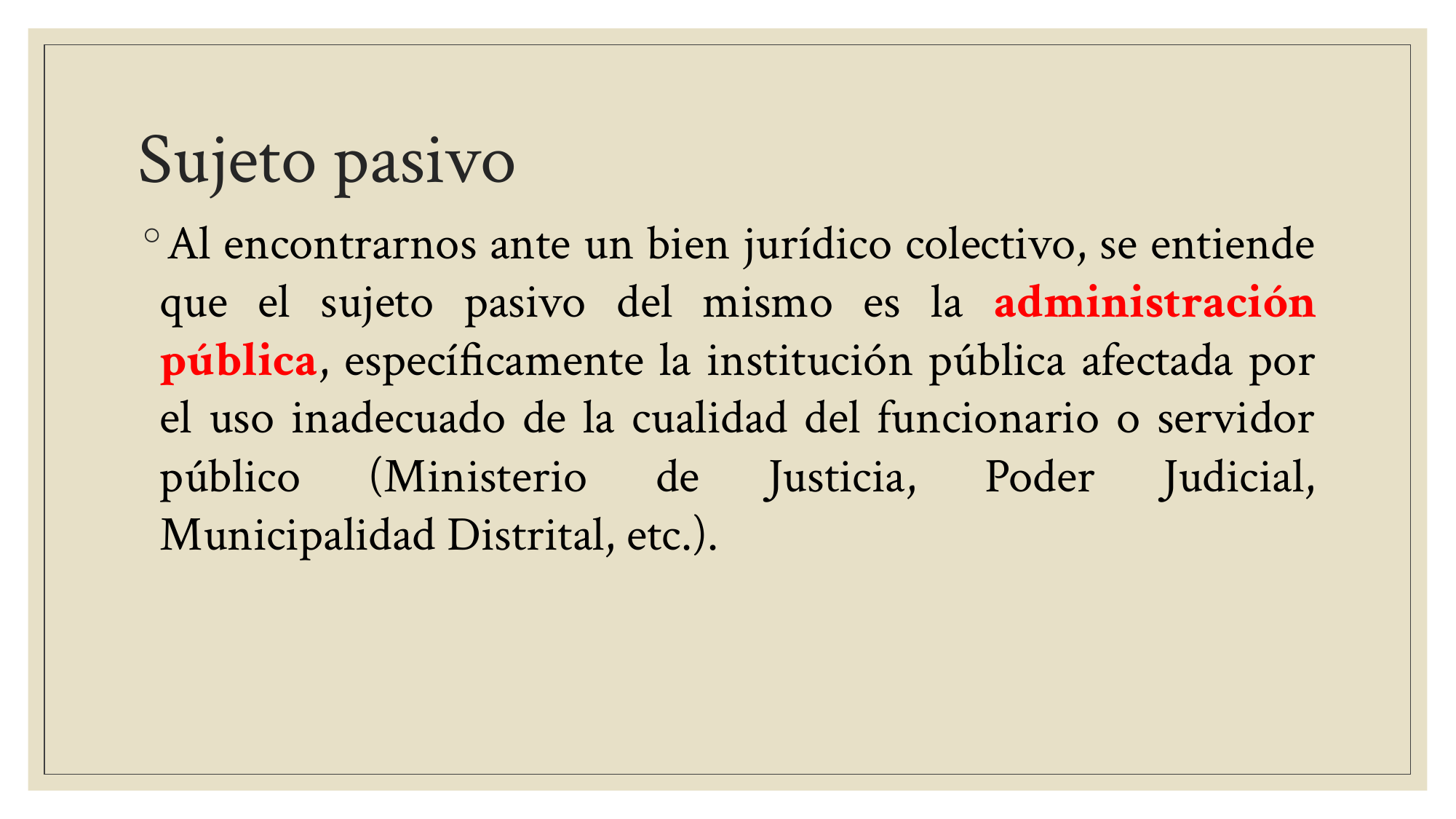

# Sujeto pasivo
Al encontrarnos ante un bien jurídico colectivo, se entiende que el sujeto pasivo del mismo es la administración pública, específicamente la institución pública afectada por el uso inadecuado de la cualidad del funcionario o servidor público (Ministerio de Justicia, Poder Judicial, Municipalidad Distrital, etc.).